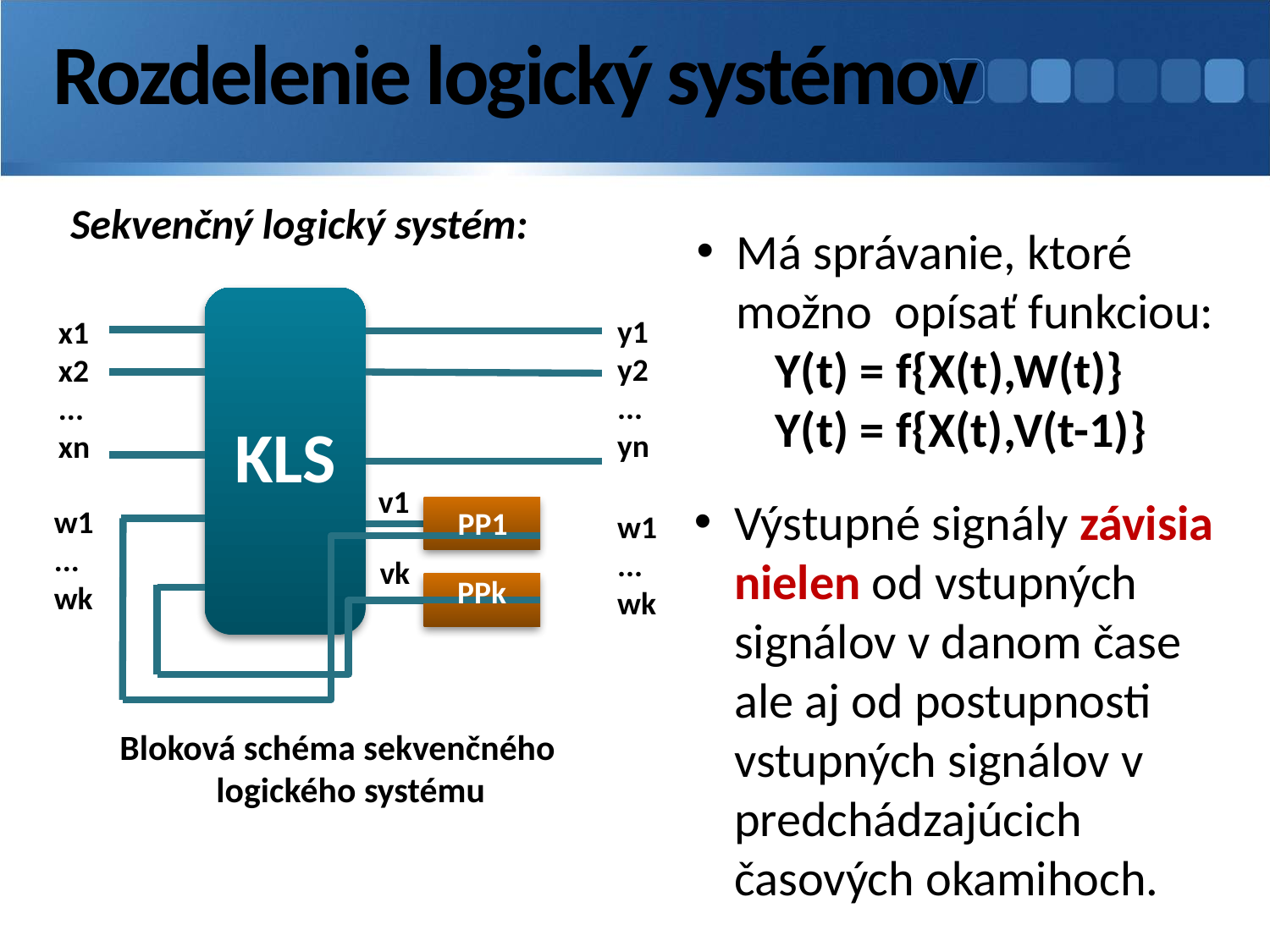

# Rozdelenie logický systémov
Sekvenčný logický systém:
Má správanie, ktoré možno  opísať funkciou:
       Y(t) = f{X(t),W(t)}
       Y(t) = f{X(t),V(t-1)}

y1
y2
...
yn

x1
x2
...
xn

 KLS
v1
Výstupné signály závisia nielen od vstupných signálov v danom čase ale aj od postupnosti vstupných signálov v predchádzajúcich časových okamihoch.
w1
...
wk

PP1
w1
...
wk

vk
PPk

Bloková schéma sekvenčného
            logického systému